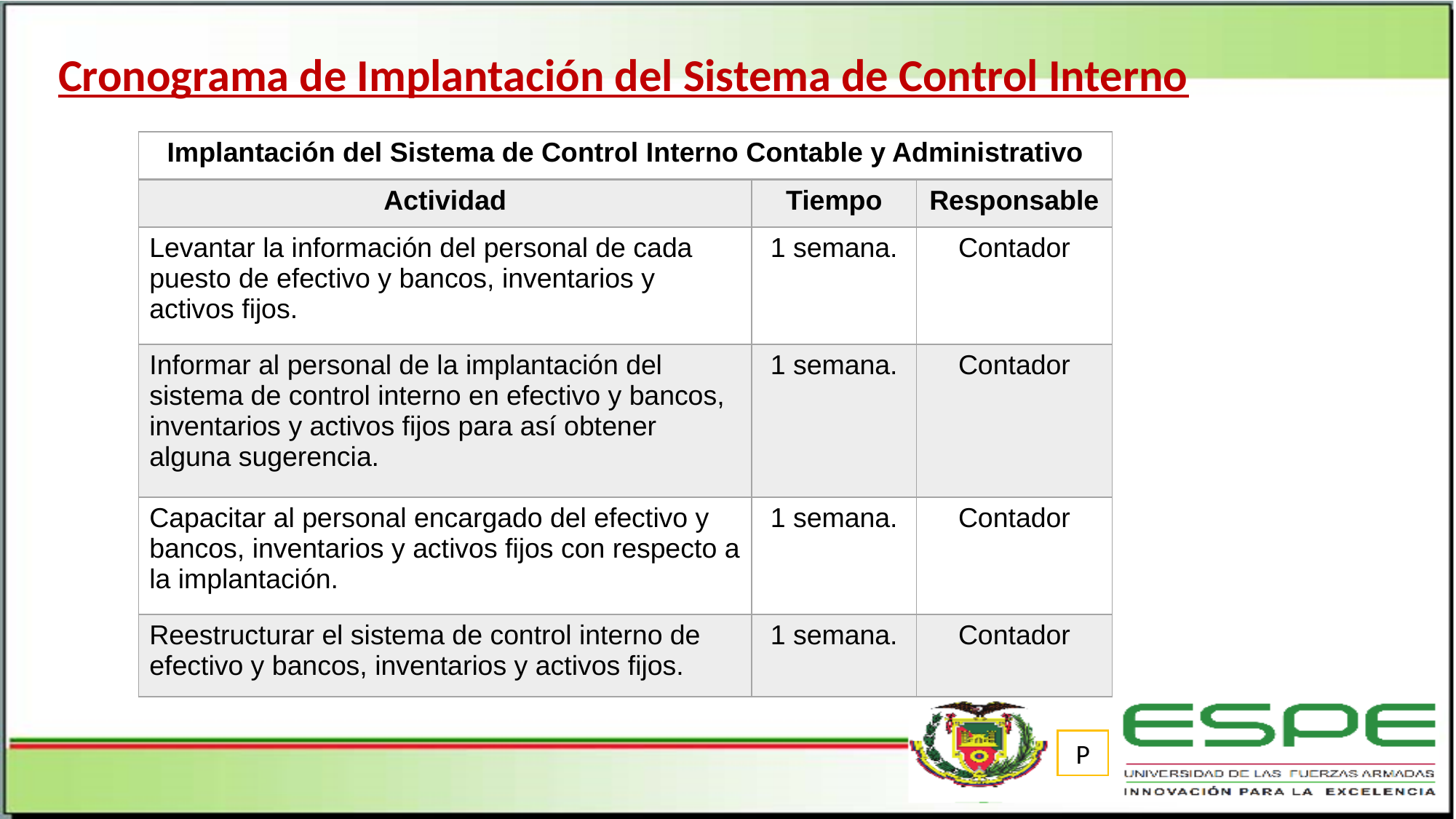

Cronograma de Implantación del Sistema de Control Interno
| Implantación del Sistema de Control Interno Contable y Administrativo |  |  |
| --- | --- | --- |
| Actividad | Tiempo | Responsable |
| Levantar la información del personal de cada puesto de efectivo y bancos, inventarios y activos fijos. | 1 semana. | Contador |
| Informar al personal de la implantación del sistema de control interno en efectivo y bancos, inventarios y activos fijos para así obtener alguna sugerencia. | 1 semana. | Contador |
| Capacitar al personal encargado del efectivo y bancos, inventarios y activos fijos con respecto a la implantación. | 1 semana. | Contador |
| Reestructurar el sistema de control interno de efectivo y bancos, inventarios y activos fijos. | 1 semana. | Contador |
P